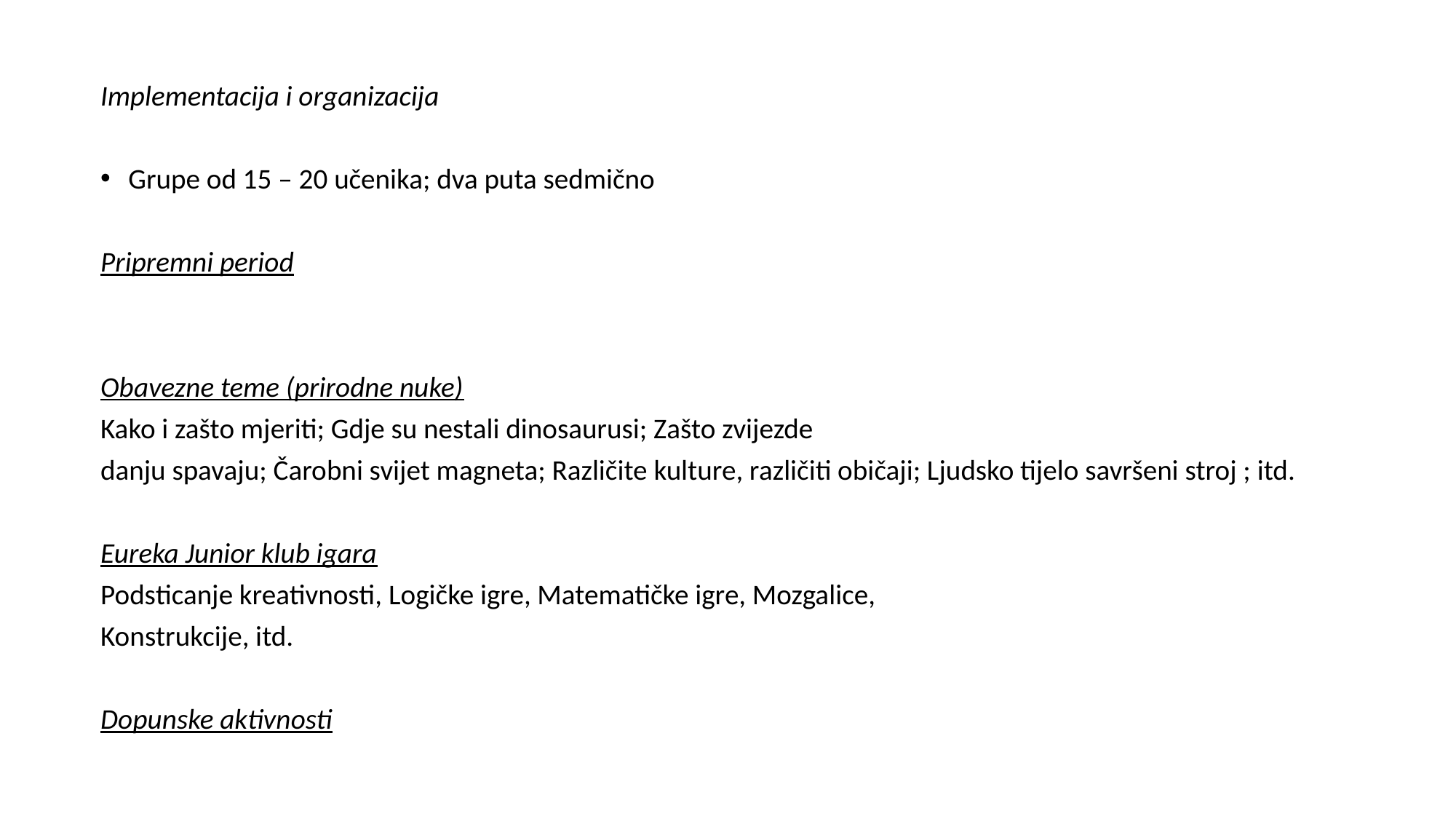

Implementacija i organizacija

Grupe od 15 – 20 učenika; dva puta sedmično

Pripremni period

Obavezne teme (prirodne nuke)
Kako i zašto mjeriti; Gdje su nestali dinosaurusi; Zašto zvijezde
danju spavaju; Čarobni svijet magneta; Različite kulture, različiti običaji; Ljudsko tijelo savršeni stroj ; itd.

Eureka Junior klub igara
Podsticanje kreativnosti, Logičke igre, Matematičke igre, Mozgalice,
Konstrukcije, itd.

Dopunske aktivnosti